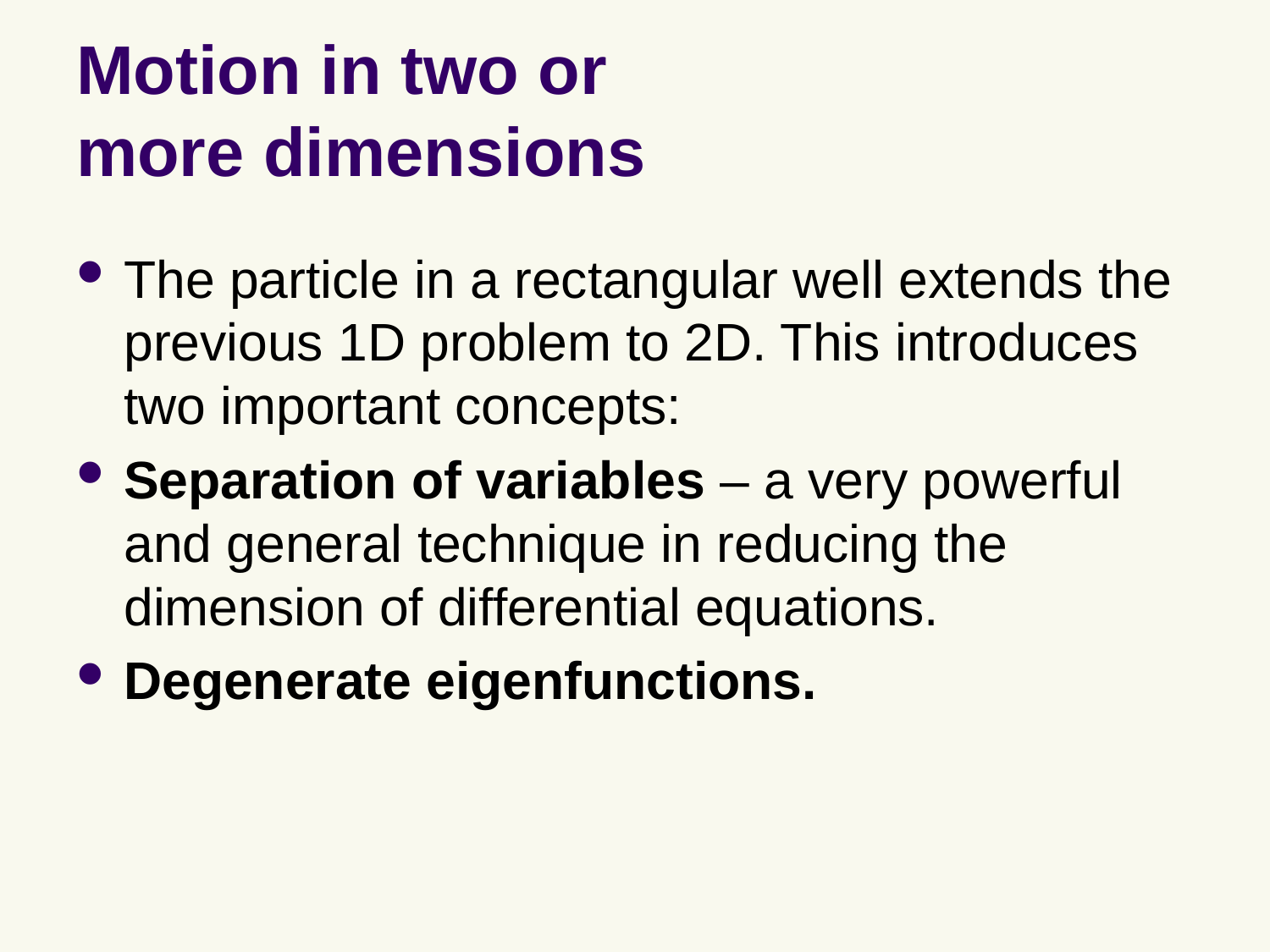

# Motion in two or more dimensions
The particle in a rectangular well extends the previous 1D problem to 2D. This introduces two important concepts:
Separation of variables – a very powerful and general technique in reducing the dimension of differential equations.
Degenerate eigenfunctions.